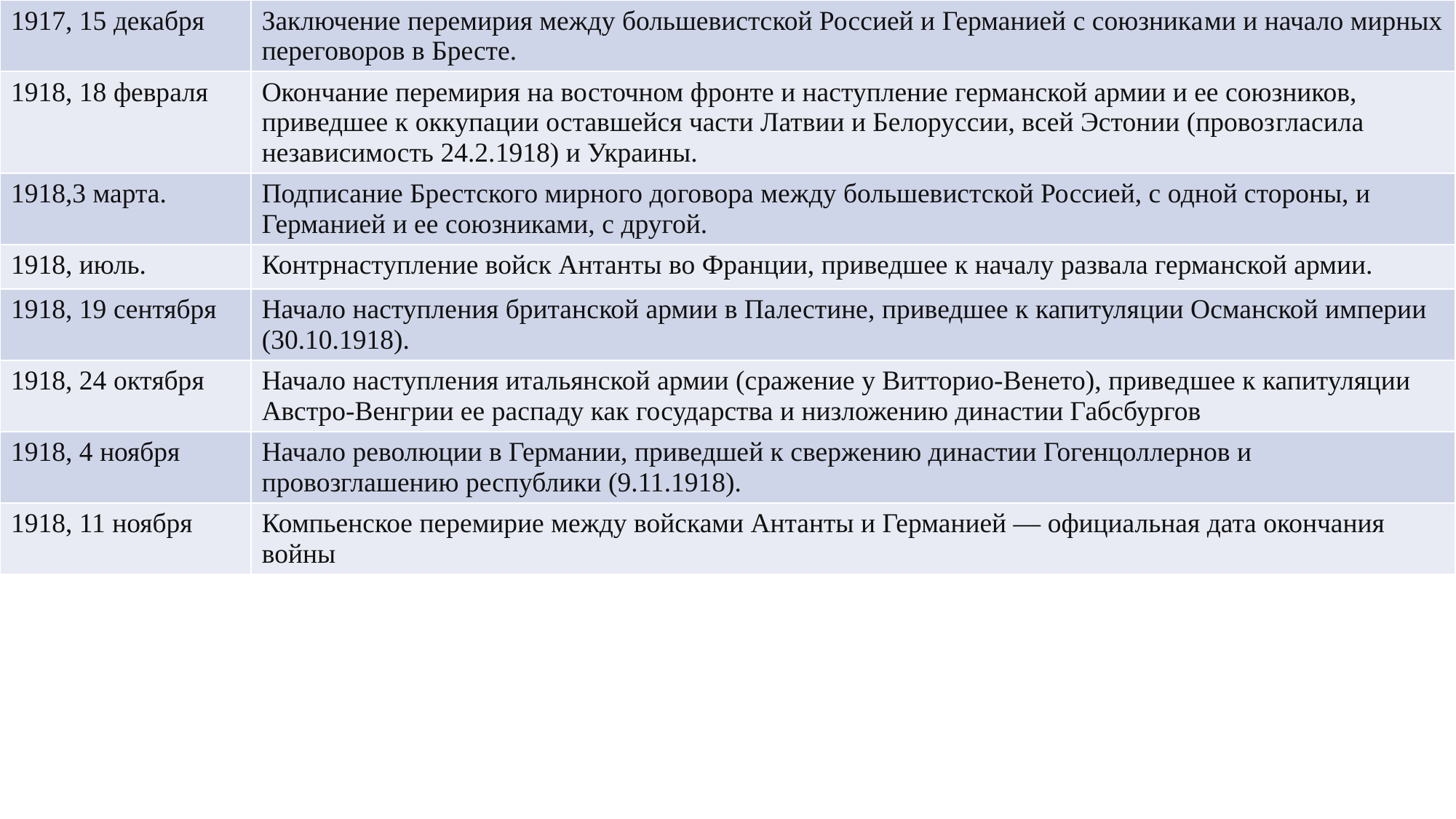

| 1917, 15 декабря | Заключение перемирия между большевистской Россией и Германией с союзника­ми и начало мирных переговоров в Бресте. |
| --- | --- |
| 1918, 18 февраля | Окончание перемирия на вос­точном фронте и наступление германской армии и ее союзников, приведшее к оккупации оставшейся части Латвии и Белоруссии, всей Эстонии (провоз­гласила независимость 24.2.1918) и Украины. |
| 1918,3 марта. | Подписание Брестского мирного до­говора между большевистской Россией, с одной стороны, и Германией и ее союзниками, с другой. |
| 1918, июль. | Контрнаступление войск Антанты во Франции, приведшее к началу развала германской армии. |
| 1918, 19 сентября | Начало наступления британ­ской армии в Палестине, приведшее к капитуля­ции Османской империи (30.10.1918). |
| 1918, 24 октября | Начало наступления итальян­ской армии (сражение у Витторио-Венето), привед­шее к капитуляции Австро-Венгрии ее распаду как государства и низложению династии Габсбургов |
| 1918, 4 ноября | Начало революции в Германии, приведшей к свержению династии Гогенцоллернов и провозглашению республики (9.11.1918). |
| 1918, 11 ноября | Компьенское перемирие между войсками Антанты и Германией — официальная дата окончания войны |